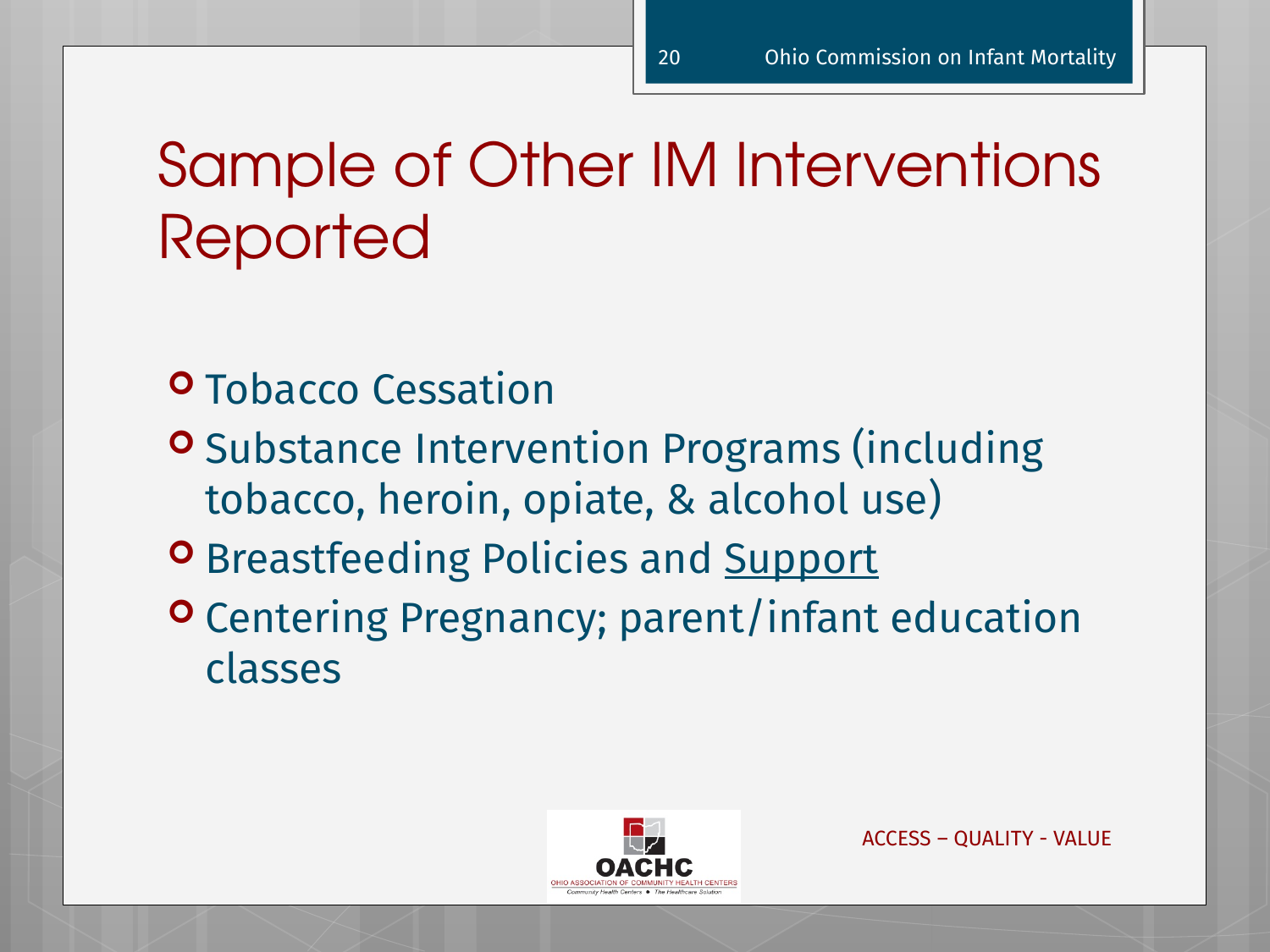

20
Ohio Commission on Infant Mortality
# Sample of Other IM Interventions Reported

Tobacco Cessation
Substance Intervention Programs (including tobacco, heroin, opiate, & alcohol use)
Breastfeeding Policies and Support
Centering Pregnancy; parent/infant education classes

ACCESS – QUALITY - VALUE